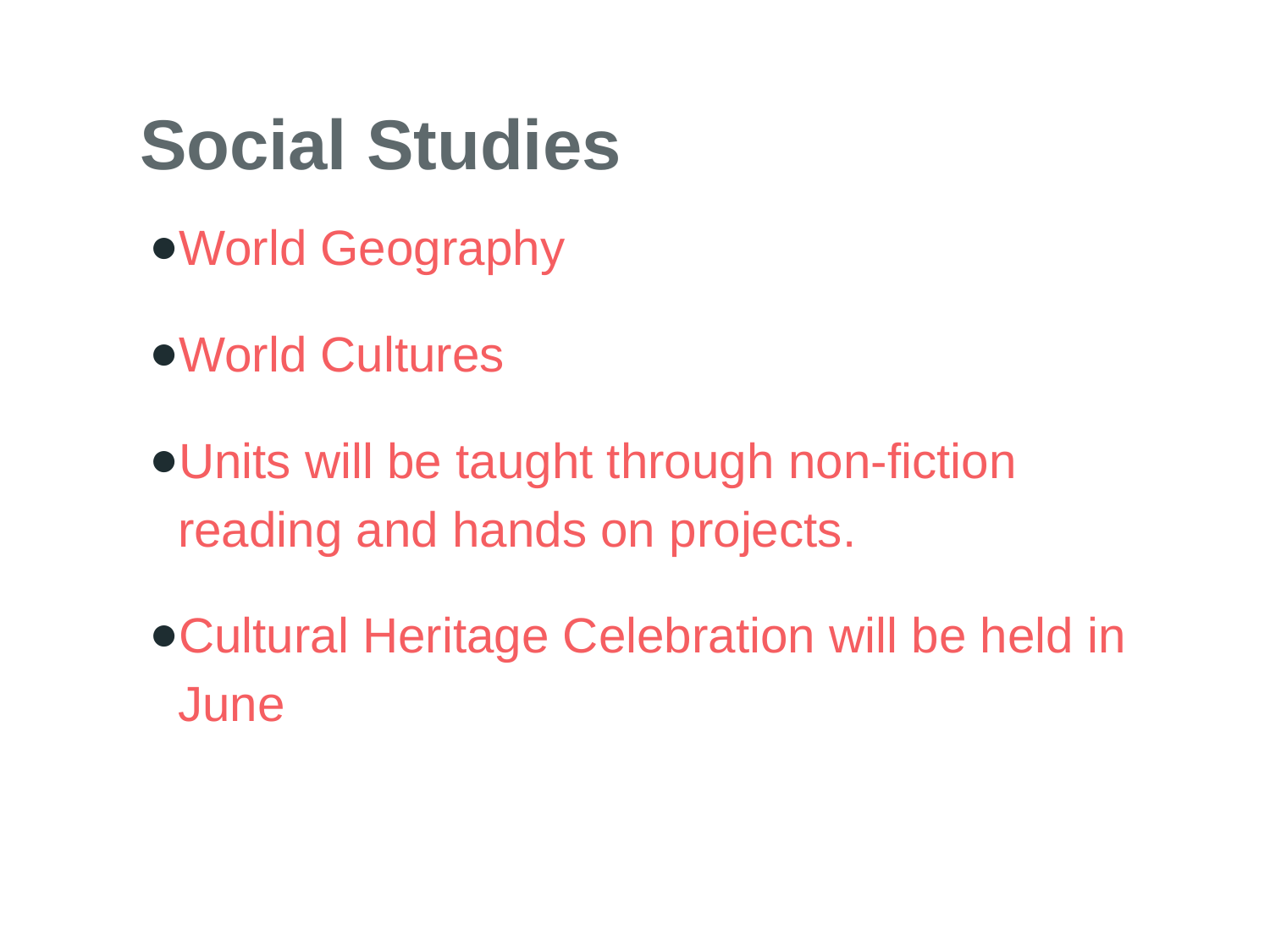

# Social Studies
World Geography
World Cultures
Units will be taught through non-fiction reading and hands on projects.
Cultural Heritage Celebration will be held in June